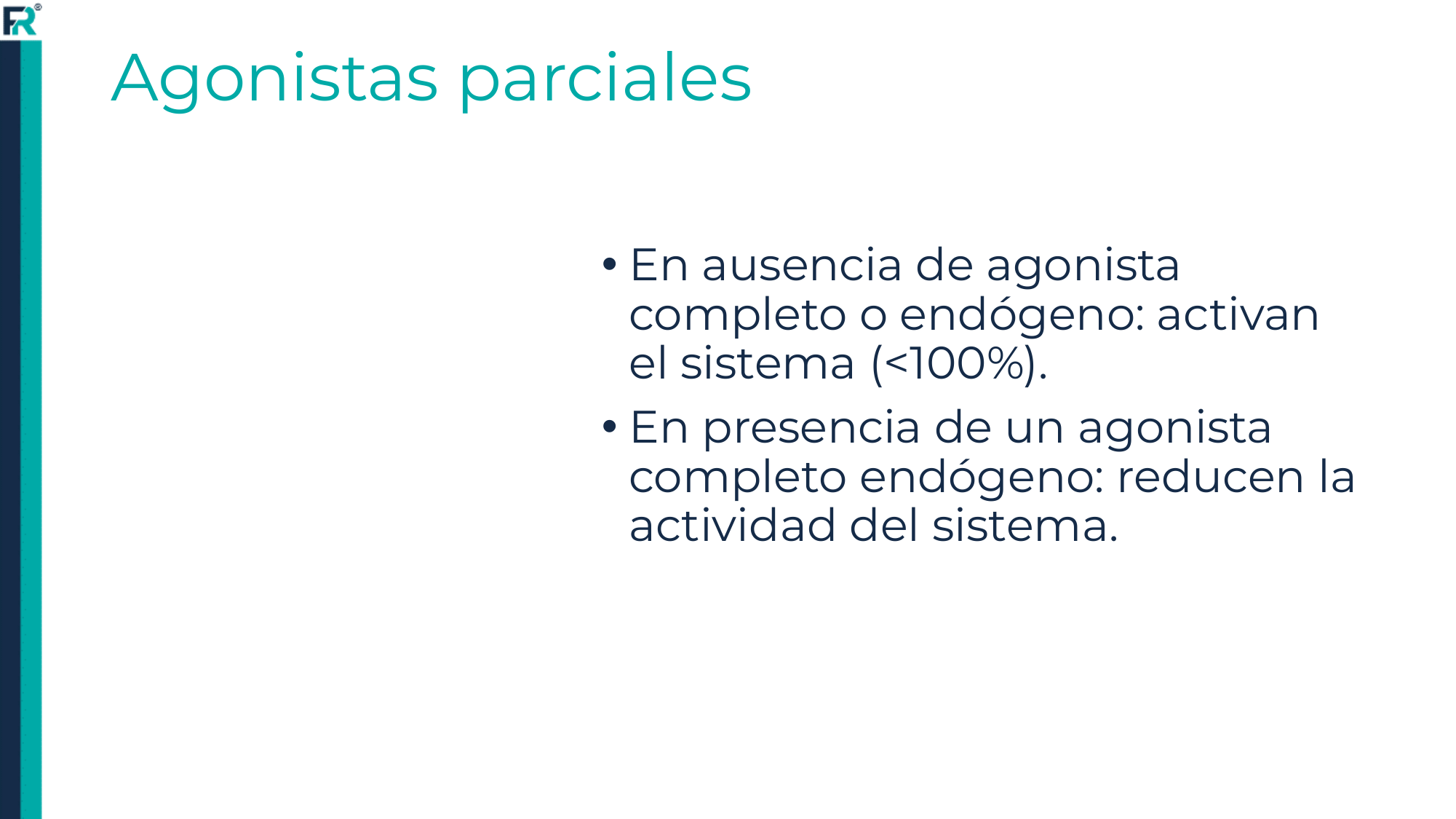

# Agonistas parciales
En ausencia de agonista completo o endógeno: activan el sistema (<100%).
En presencia de un agonista completo endógeno: reducen la actividad del sistema.